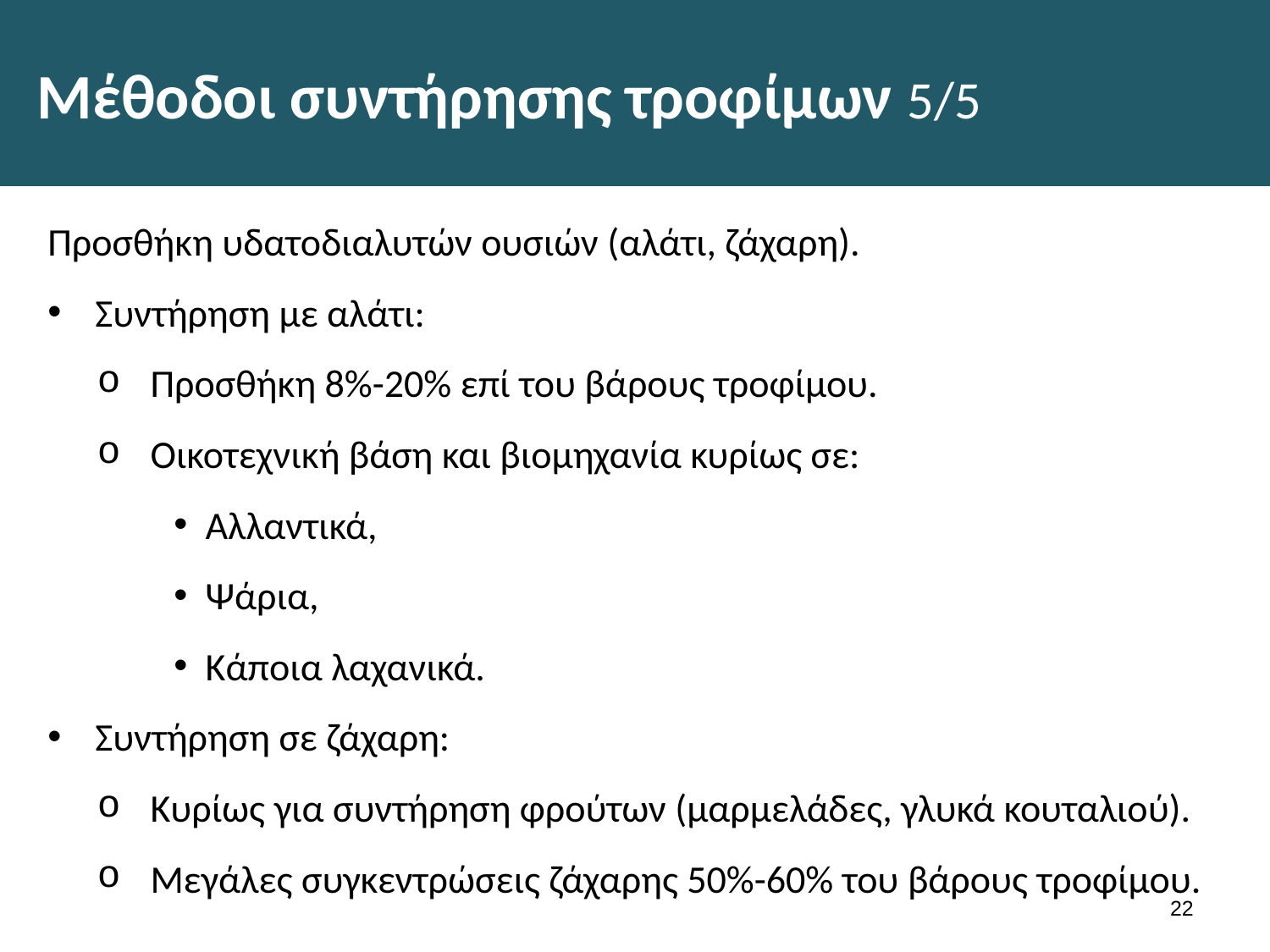

# Μέθοδοι συντήρησης τροφίμων 5/5
Προσθήκη υδατοδιαλυτών ουσιών (αλάτι, ζάχαρη).
Συντήρηση με αλάτι:
Προσθήκη 8%-20% επί του βάρους τροφίμου.
Οικοτεχνική βάση και βιομηχανία κυρίως σε:
Αλλαντικά,
Ψάρια,
Κάποια λαχανικά.
Συντήρηση σε ζάχαρη:
Κυρίως για συντήρηση φρούτων (μαρμελάδες, γλυκά κουταλιού).
Μεγάλες συγκεντρώσεις ζάχαρης 50%-60% του βάρους τροφίμου.
22